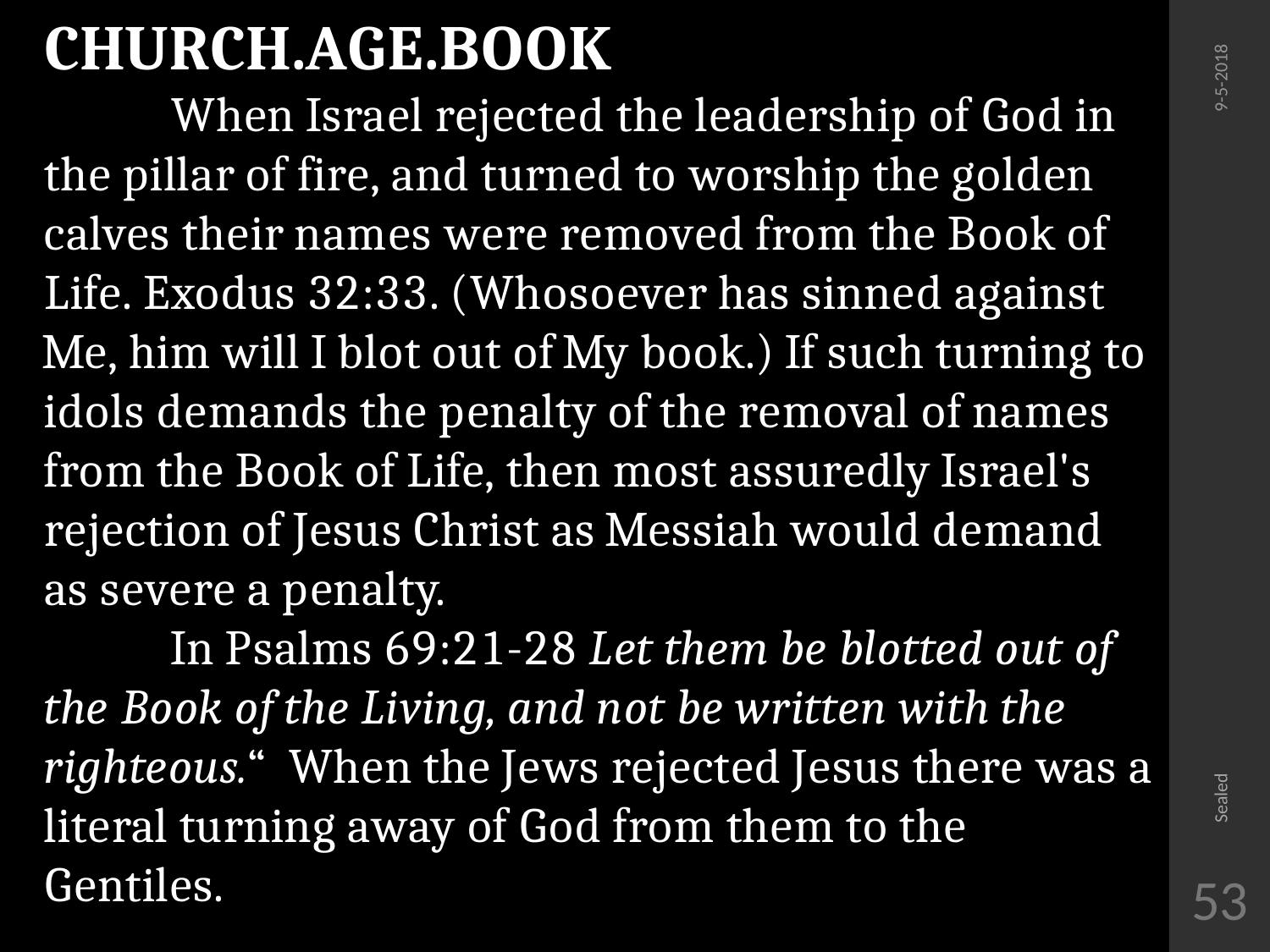

CHURCH.AGE.BOOK
	When Israel rejected the leadership of God in the pillar of fire, and turned to worship the golden calves their names were removed from the Book of Life. Exodus 32:33. (Whosoever has sinned against Me, him will I blot out of My book.) If such turning to idols demands the penalty of the removal of names from the Book of Life, then most assuredly Israel's rejection of Jesus Christ as Messiah would demand as severe a penalty.
	In Psalms 69:21-28 Let them be blotted out of the Book of the Living, and not be written with the righteous.“  When the Jews rejected Jesus there was a literal turning away of God from them to the Gentiles.

9-5-2018
Sealed
53